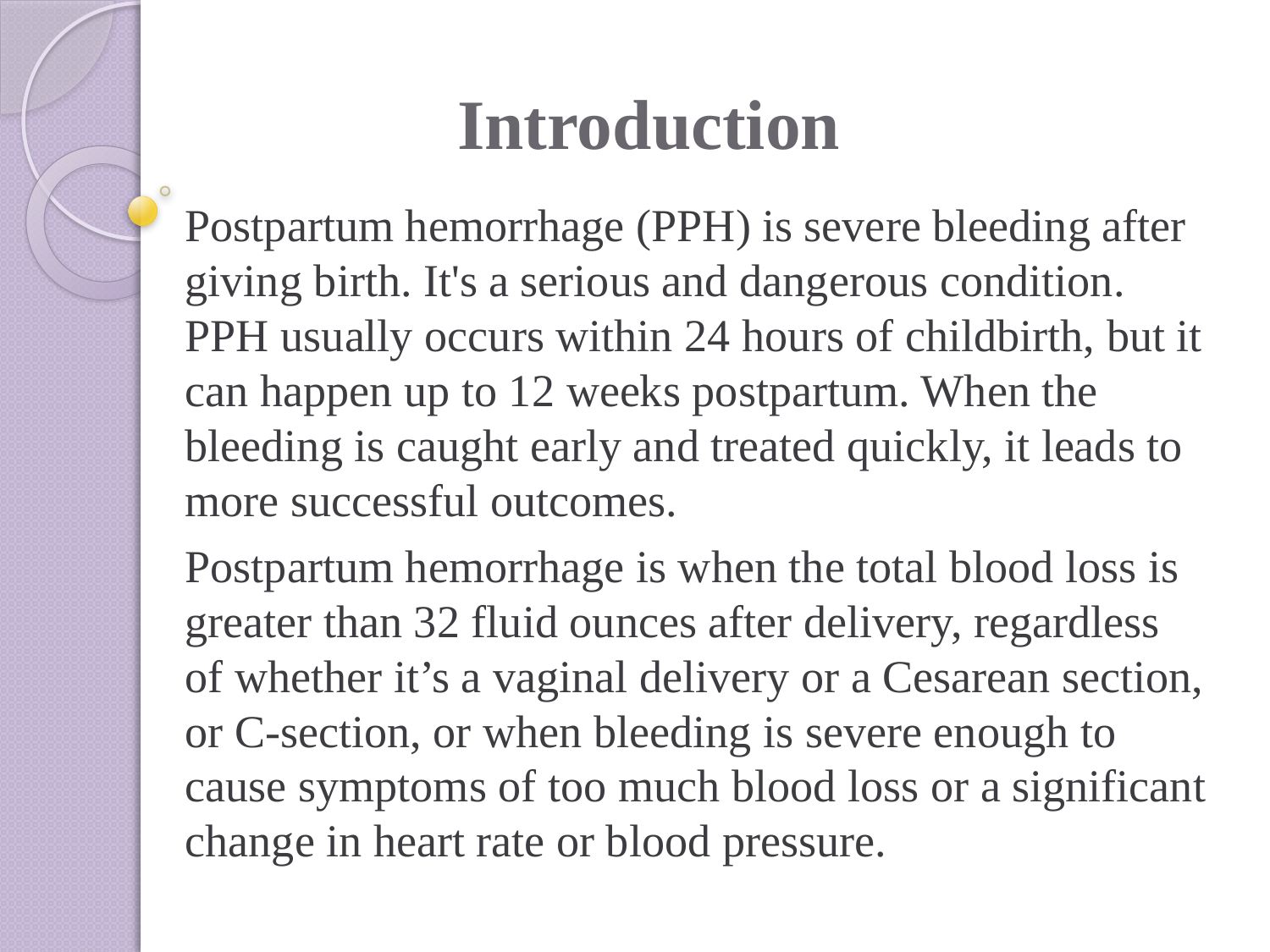

# Introduction
Postpartum hemorrhage (PPH) is severe bleeding after giving birth. It's a serious and dangerous condition. PPH usually occurs within 24 hours of childbirth, but it can happen up to 12 weeks postpartum. When the bleeding is caught early and treated quickly, it leads to more successful outcomes.
Postpartum hemorrhage is when the total blood loss is greater than 32 fluid ounces after delivery, regardless of whether it’s a vaginal delivery or a Cesarean section, or C-section, or when bleeding is severe enough to cause symptoms of too much blood loss or a significant change in heart rate or blood pressure.